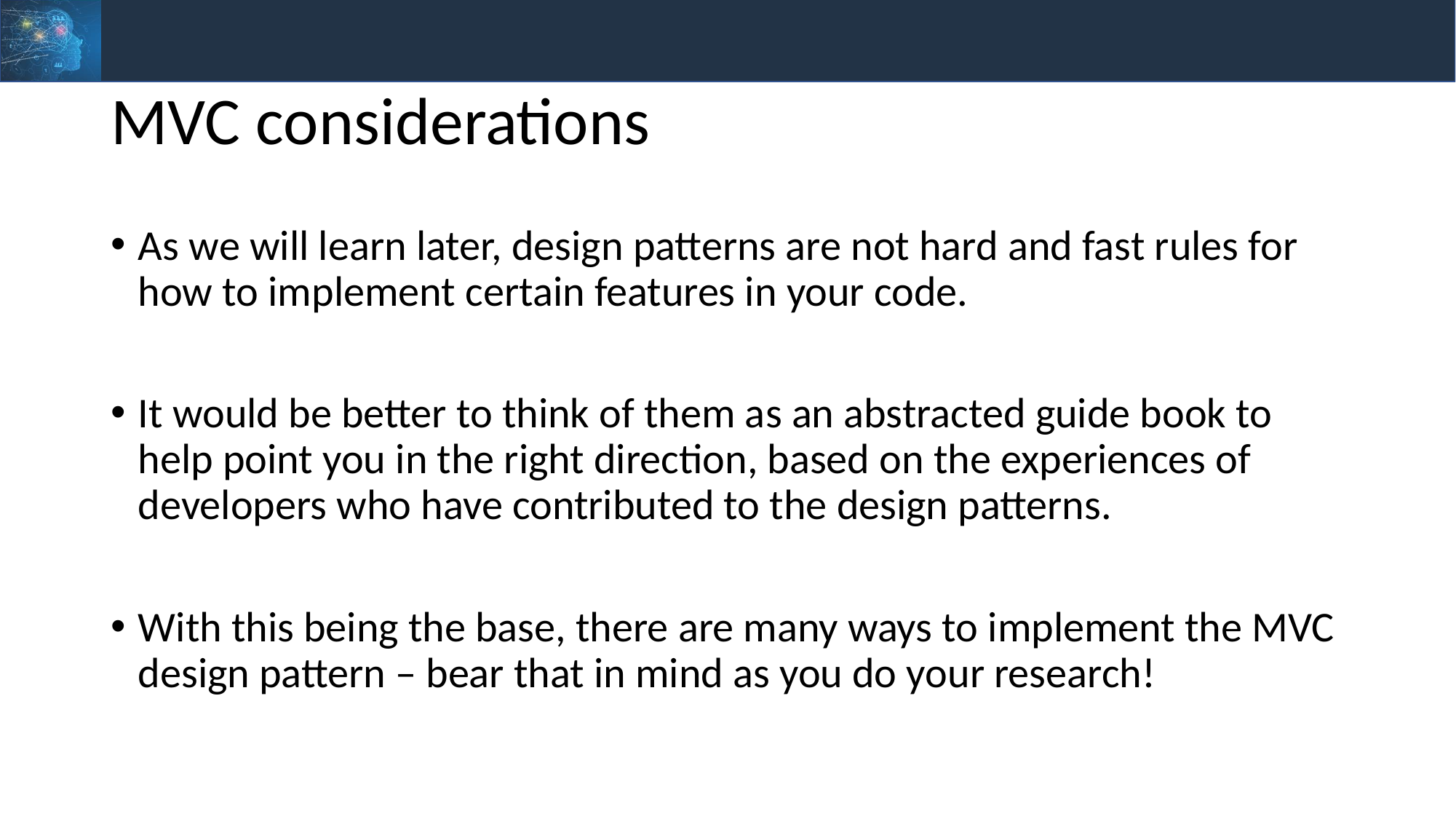

# MVC considerations
As we will learn later, design patterns are not hard and fast rules for how to implement certain features in your code.

It would be better to think of them as an abstracted guide book to help point you in the right direction, based on the experiences of developers who have contributed to the design patterns.

With this being the base, there are many ways to implement the MVC design pattern – bear that in mind as you do your research!